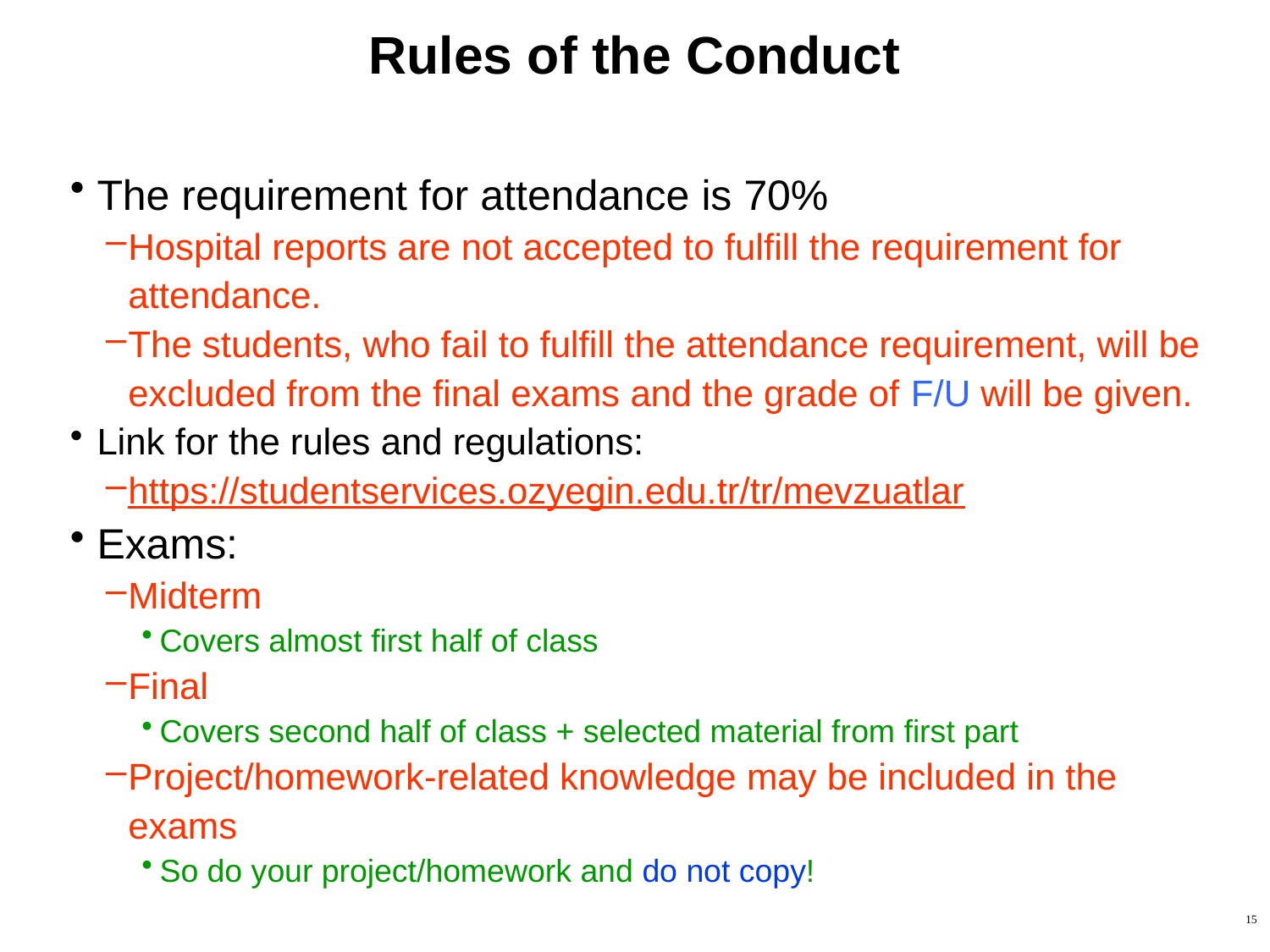

# Rules of the Conduct
The requirement for attendance is 70%
Hospital reports are not accepted to fulfill the requirement for attendance.
The students, who fail to fulfill the attendance requirement, will be excluded from the final exams and the grade of F/U will be given.
Link for the rules and regulations:
https://studentservices.ozyegin.edu.tr/tr/mevzuatlar
Exams:
Midterm
Covers almost first half of class
Final
Covers second half of class + selected material from first part
Project/homework-related knowledge may be included in the exams
So do your project/homework and do not copy!

15